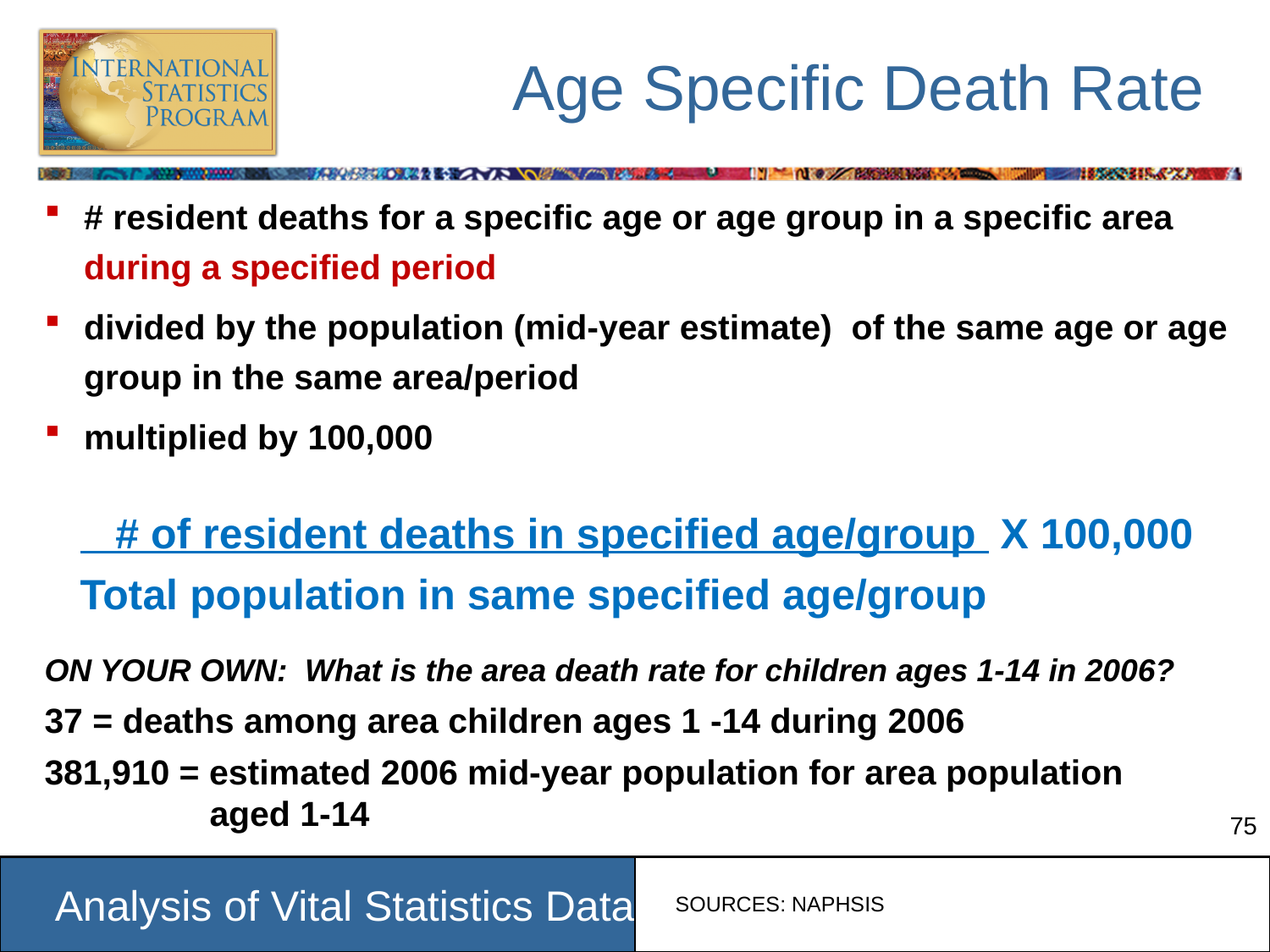

# Age Specific Death Rate
# resident deaths for a specific age or age group in a specific area during a specified period
divided by the population (mid-year estimate)  of the same age or age group in the same area/period
multiplied by 100,000

      # of resident deaths in specified age/group  X 100,000
   Total population in same specified age/group

ON YOUR OWN:  What is the area death rate for children ages 1-14 in 2006?
37 = deaths among area children ages 1 -14 during 2006
381,910 = estimated 2006 mid-year population for area population    aged 1-14
SOURCES: NAPHSIS